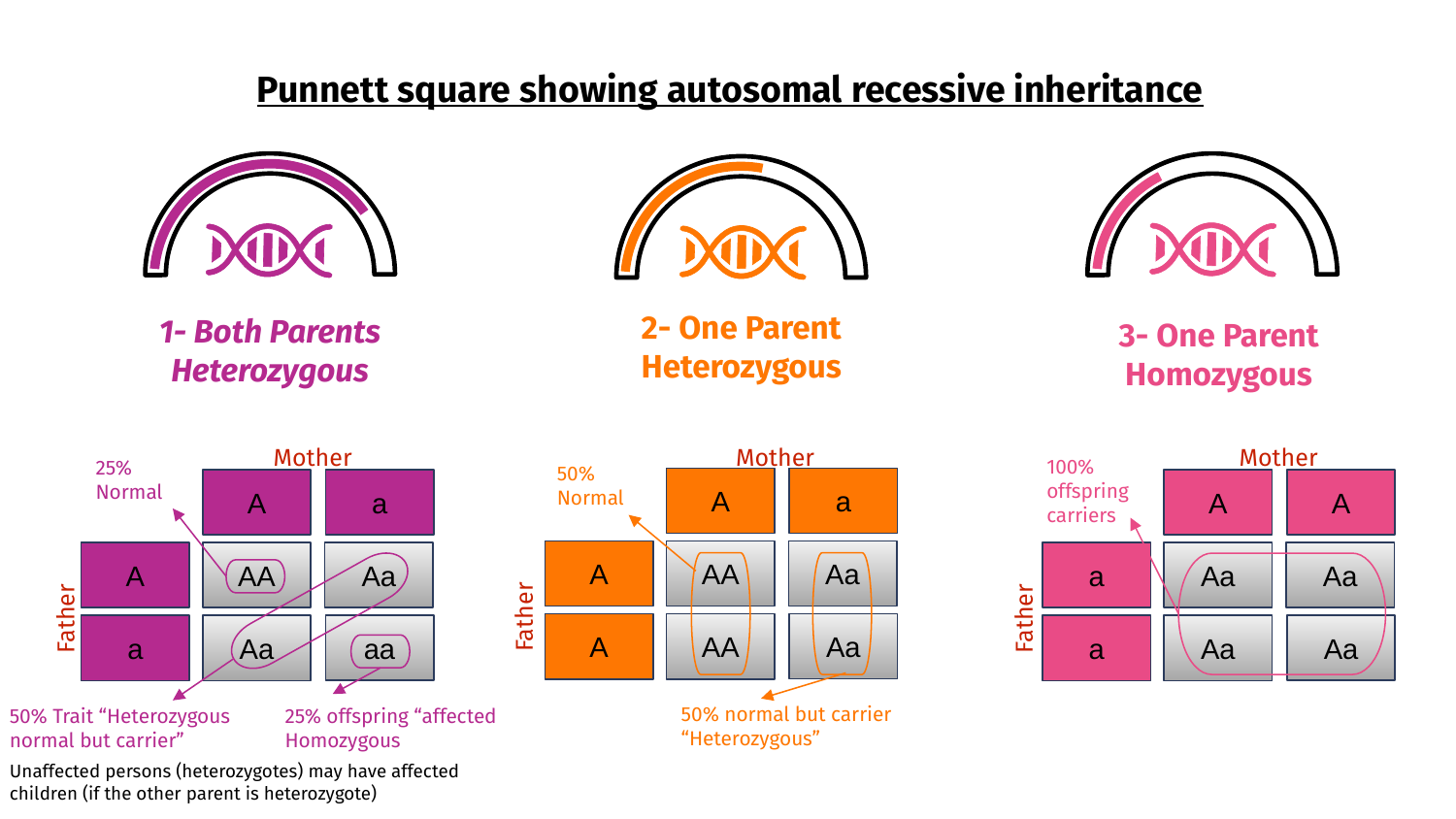

# Punnett square showing autosomal recessive inheritance

2- One Parent Heterozygous
3- One Parent Homozygous
1- Both Parents Heterozygous
 Mother
 Mother
 Mother
100% offspring carriers
25% Normal
50% Normal
A
a
A
A
a
A

A
AA
Aa
A
AA
Aa
a
Aa
Aa

Father
Father
Father

Aa
A
AA
aa
Aa
a
Aa
a
Aa

50% normal but carrier “Heterozygous”
50% Trait “Heterozygous normal but carrier”
25% offspring “affected Homozygous
Unaffected persons (heterozygotes) may have affected children (if the other parent is heterozygote)